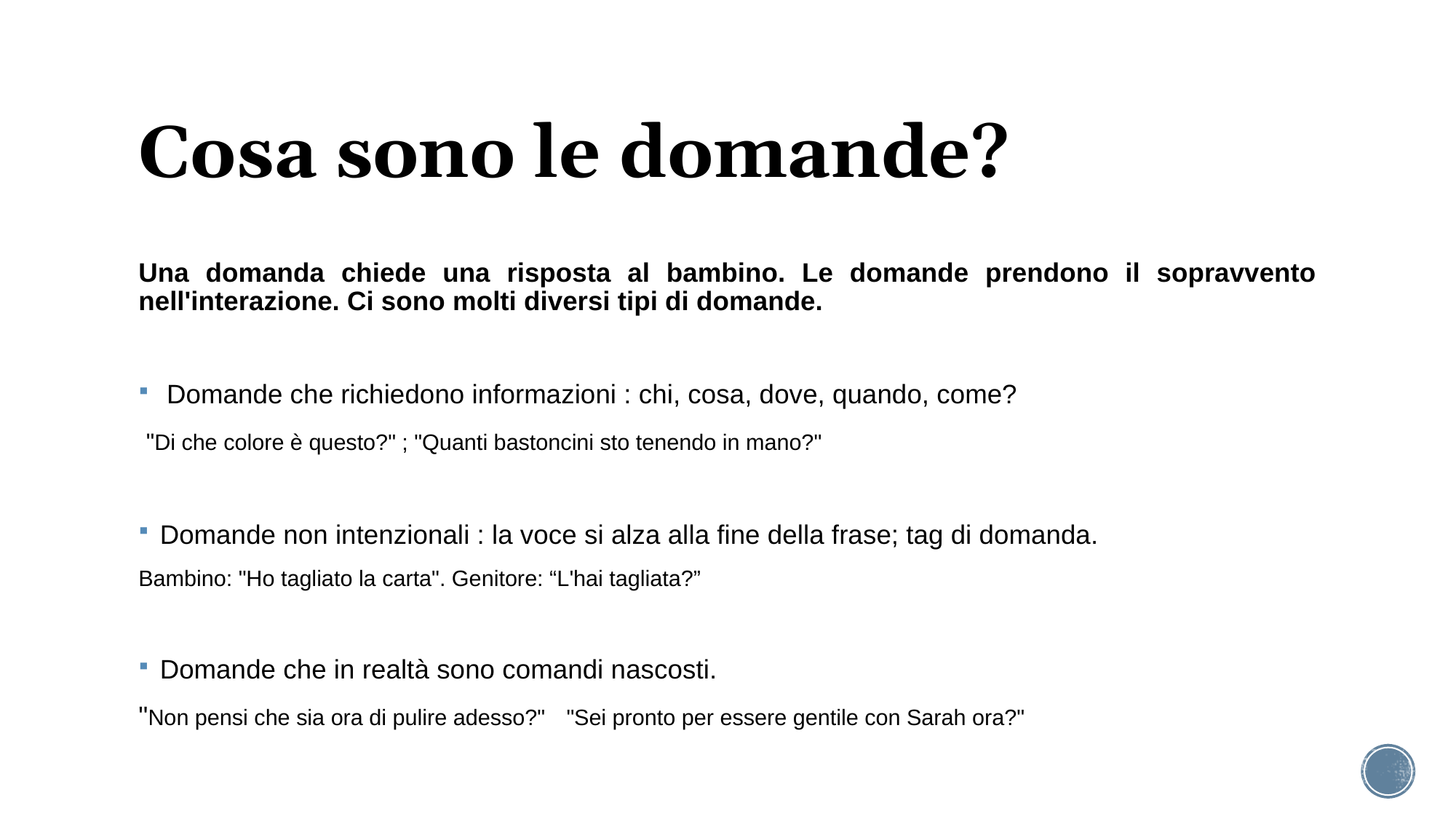

# Cosa sono le domande?
Una domanda chiede una risposta al bambino. Le domande prendono il sopravvento nell'interazione. Ci sono molti diversi tipi di domande.

 Domande che richiedono informazioni : chi, cosa, dove, quando, come?
 "Di che colore è questo?" ; "Quanti bastoncini sto tenendo in mano?"

Domande non intenzionali : la voce si alza alla fine della frase; tag di domanda.
Bambino: "Ho tagliato la carta". Genitore: “L'hai tagliata?”

Domande che in realtà sono comandi nascosti.
"Non pensi che sia ora di pulire adesso?" 	"Sei pronto per essere gentile con Sarah ora?"